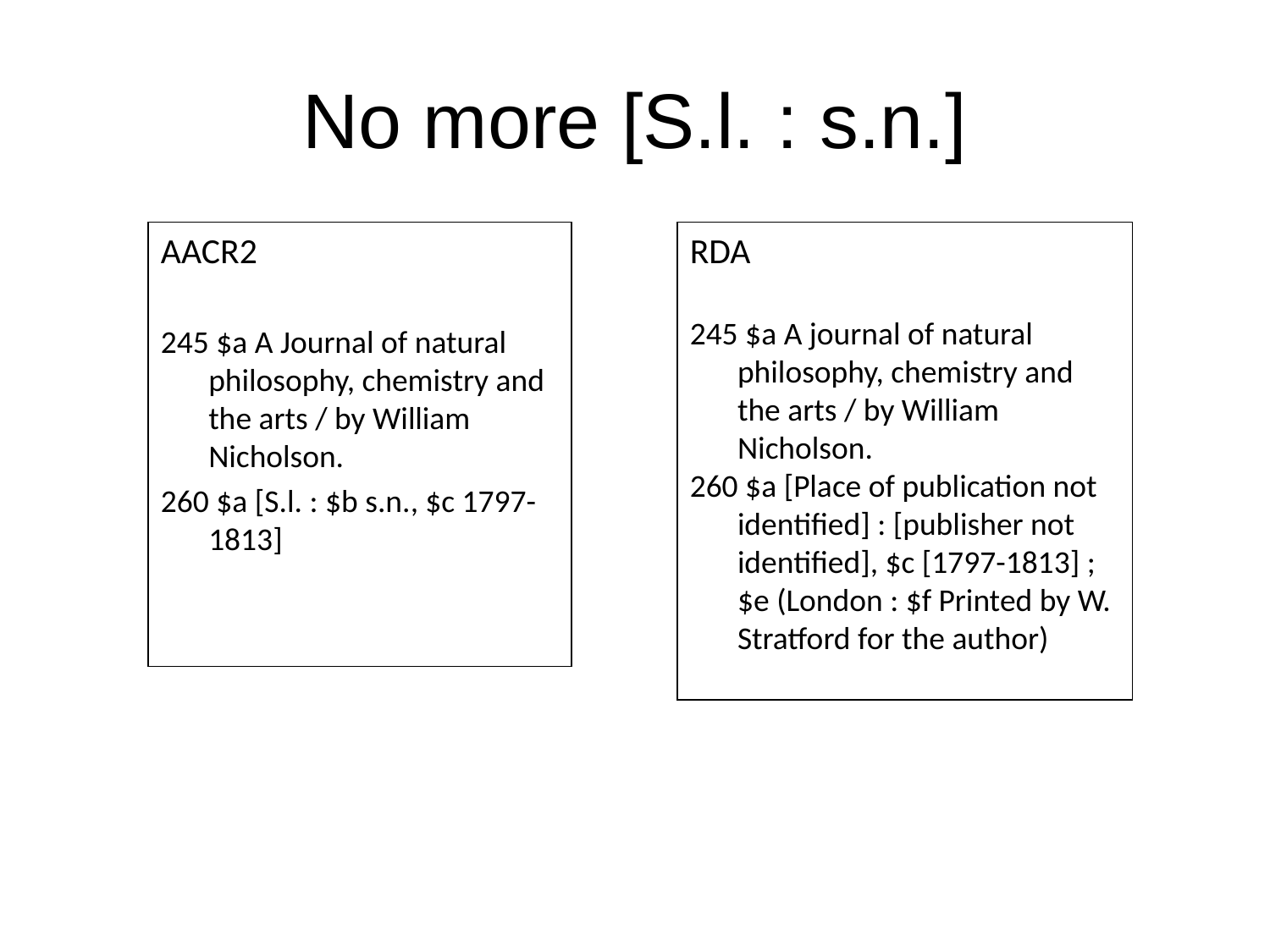

# No more [S.l. : s.n.]
AACR2

245 $a A Journal of natural philosophy, chemistry and the arts / by William Nicholson.
260 $a [S.l. : $b s.n., $c 1797-1813]

RDA

245 $a A journal of natural  philosophy, chemistry and the arts / by William Nicholson.
260 $a [Place of publication not identified] : [publisher not identified], $c [1797-1813] ; $e (London : $f Printed by W. Stratford for the author)